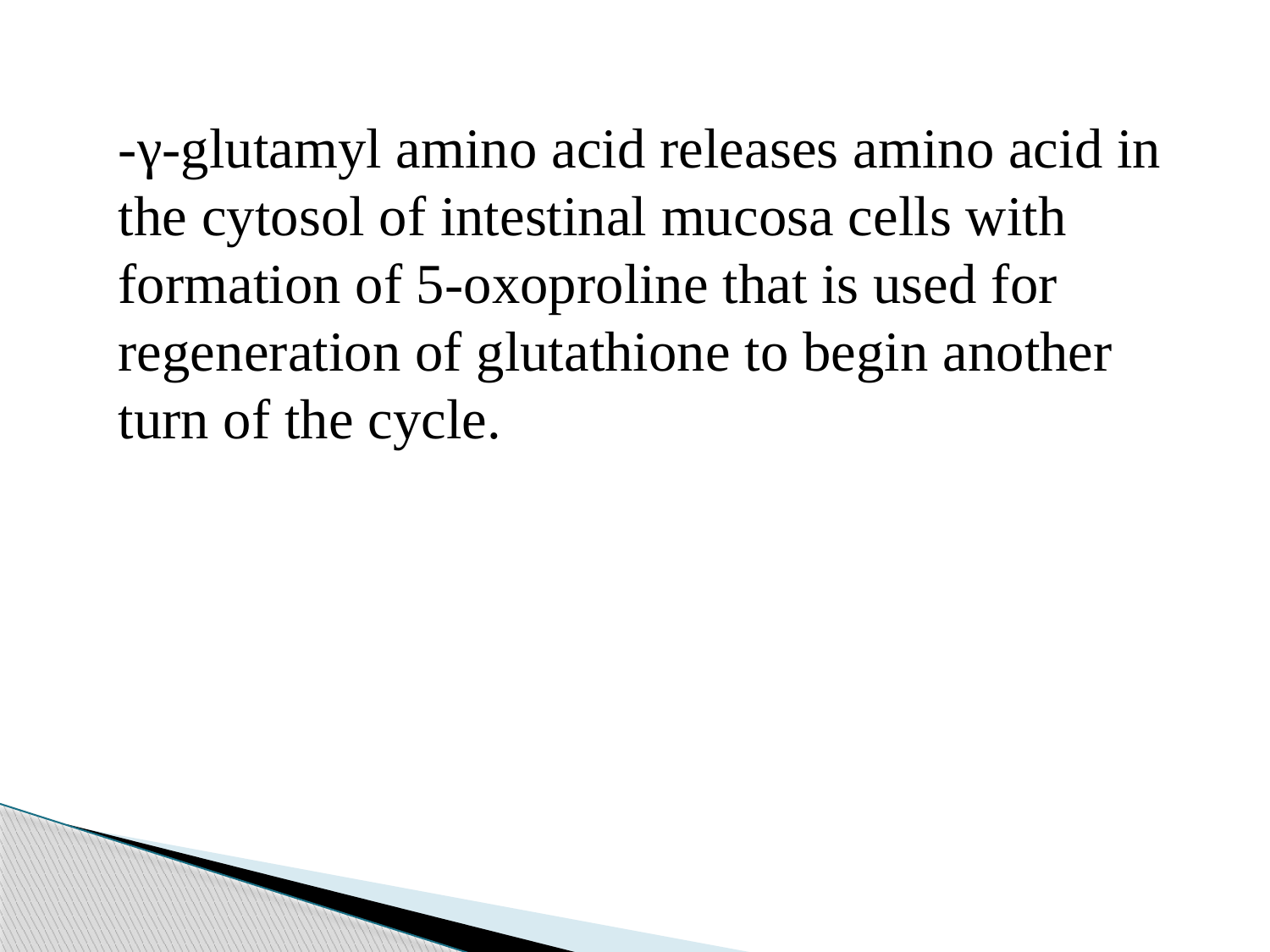

-γ-glutamyl amino acid releases amino acid in the cytosol of intestinal mucosa cells with formation of 5-oxoproline that is used for regeneration of glutathione to begin another turn of the cycle.